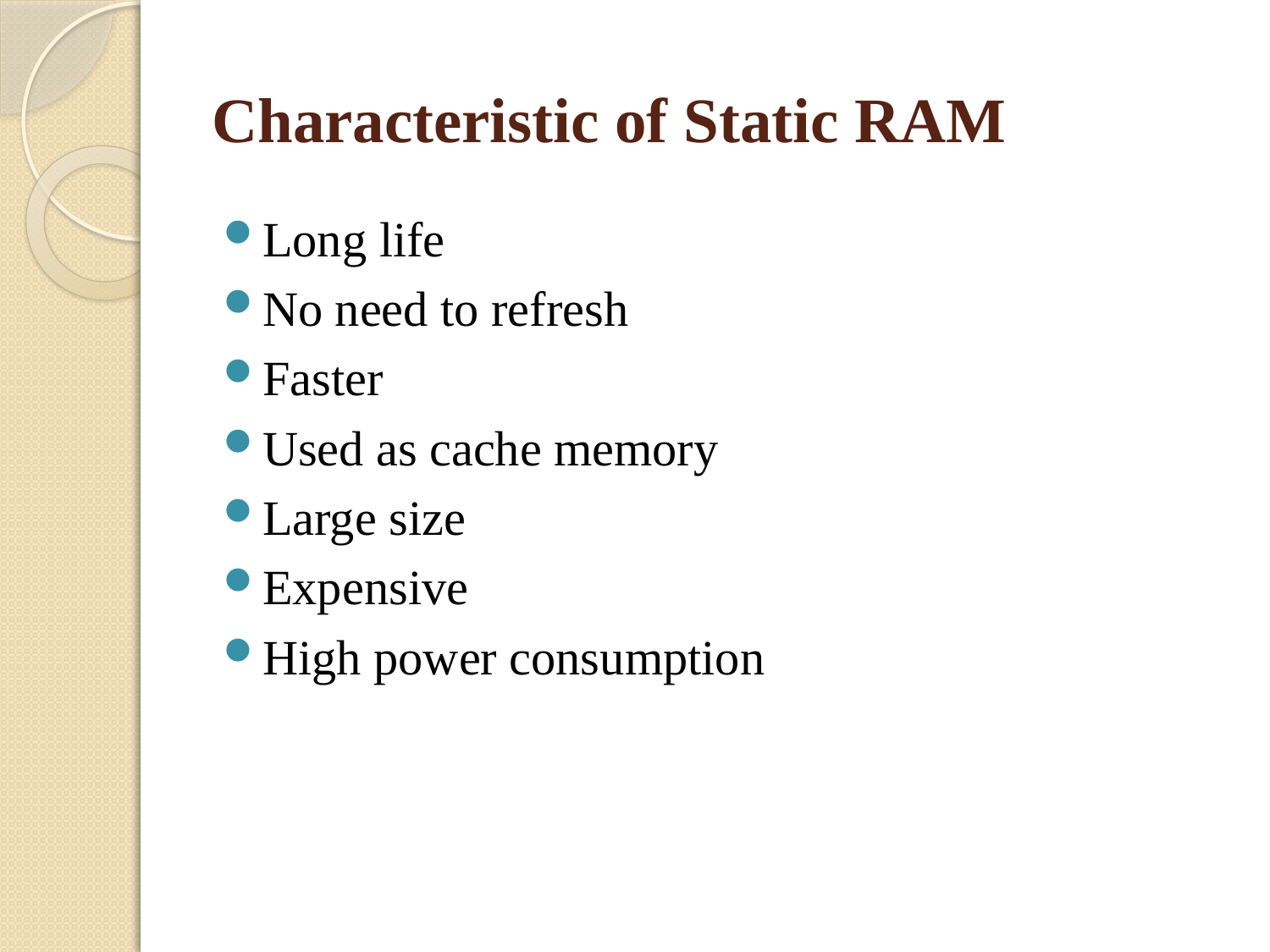

# Characteristic of Static RAM
Long life
No need to refresh
Faster
Used as cache memory
Large size
Expensive
High power consumption